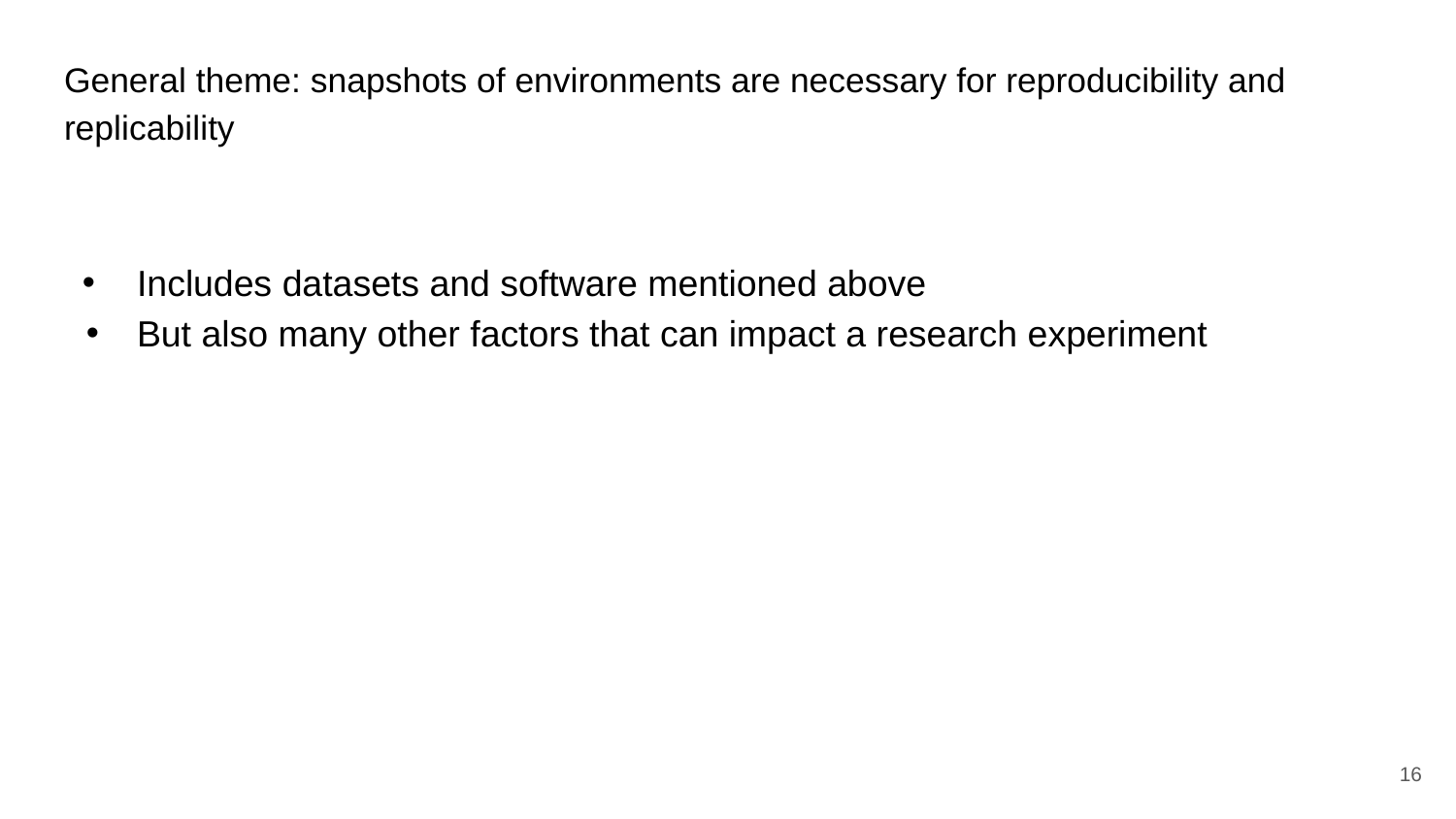

# General theme: snapshots of environments are necessary for reproducibility and replicability

Includes datasets and software mentioned above
But also many other factors that can impact a research experiment
16